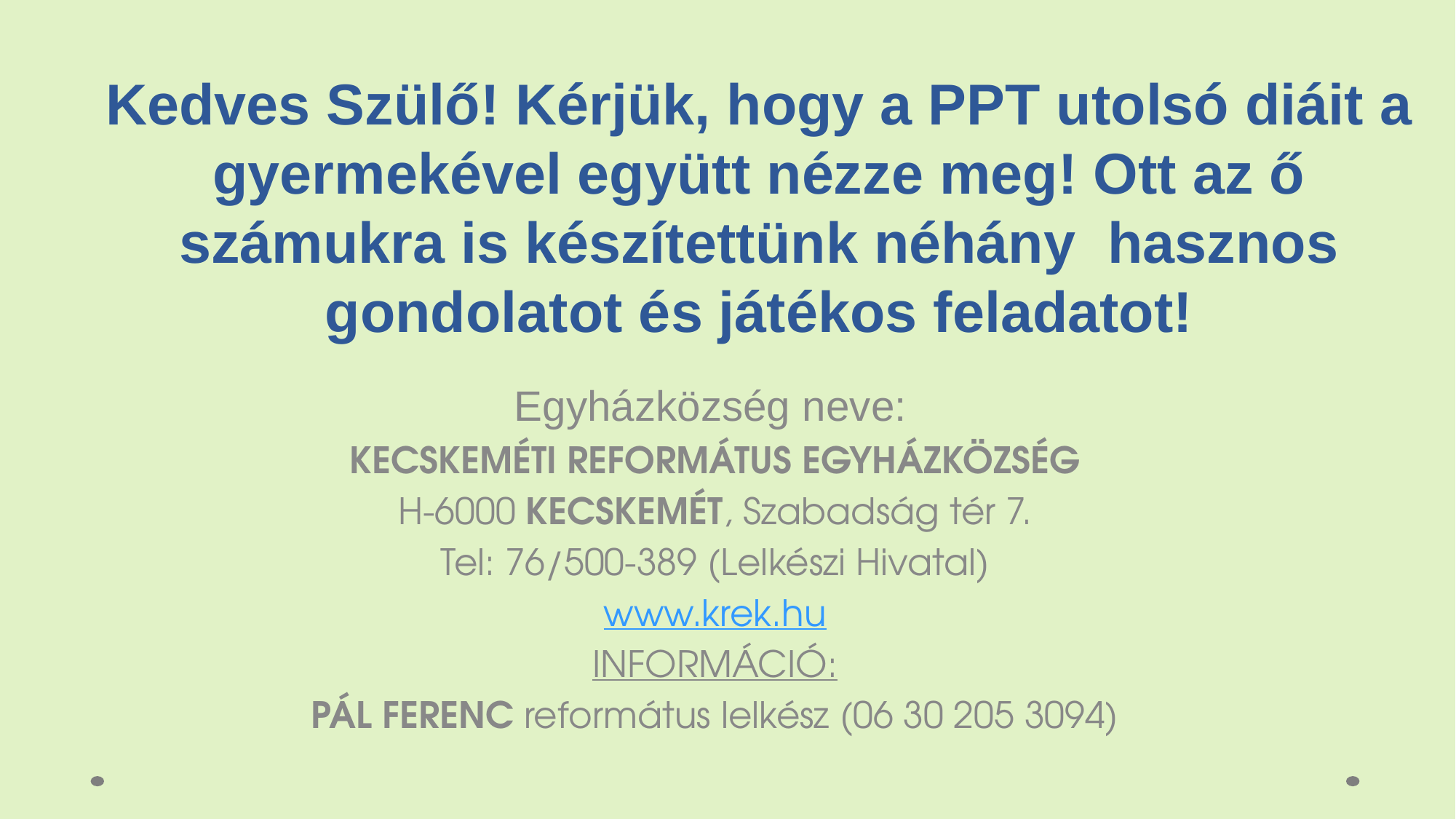

# Kedves Szülő! Kérjük, hogy a PPT utolsó diáit a gyermekével együtt nézze meg! Ott az ő számukra is készítettünk néhány  hasznos gondolatot és játékos feladatot!
Egyházközség neve:
KECSKEMÉTI REFORMÁTUS EGYHÁZKÖZSÉG
H-6000 KECSKEMÉT, Szabadság tér 7.
Tel: 76/500-389 (Lelkészi Hivatal)
www.krek.hu
INFORMÁCIÓ:
PÁL FERENC református lelkész (06 30 205 3094)